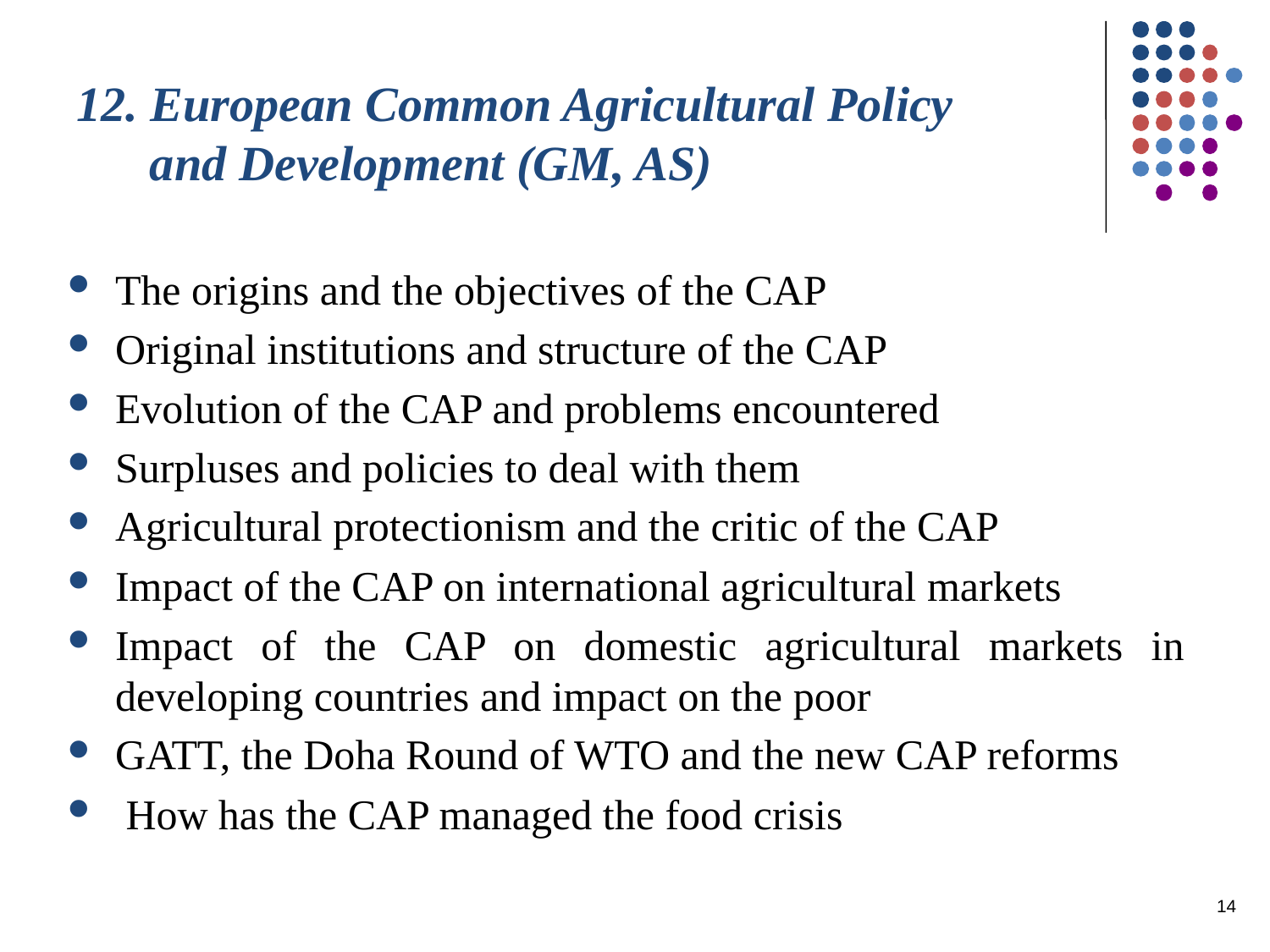

# 12. European Common Agricultural Policy and Development (GM, AS)
The origins and the objectives of the CAP
Original institutions and structure of the CAP
Evolution of the CAP and problems encountered
Surpluses and policies to deal with them
Agricultural protectionism and the critic of the CAP
Impact of the CAP on international agricultural markets
Impact of the CAP on domestic agricultural markets in developing countries and impact on the poor
GATT, the Doha Round of WTO and the new CAP reforms
 How has the CAP managed the food crisis
14